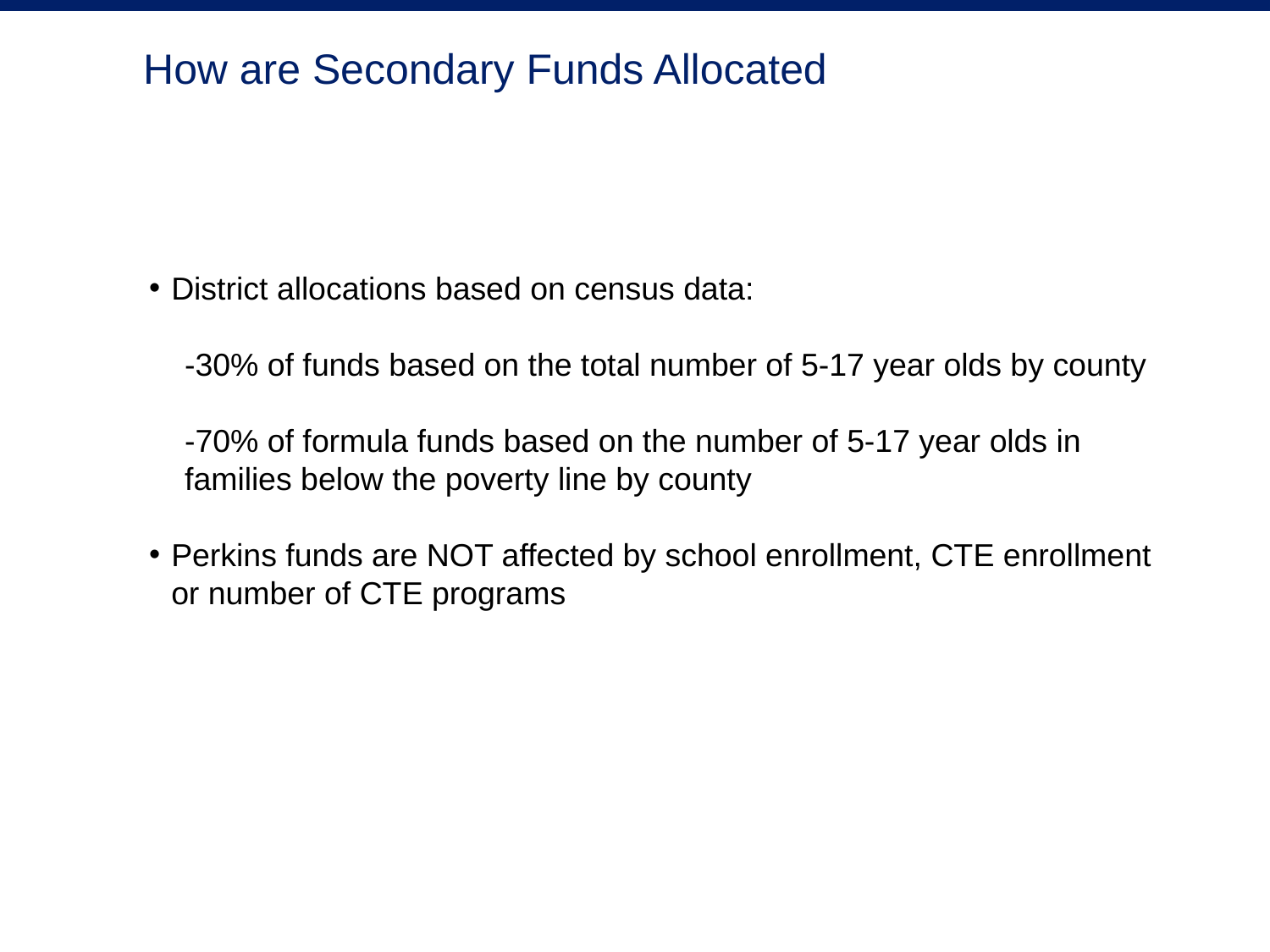

# How are Secondary Funds Allocated
District allocations based on census data:

-30% of funds based on the total number of 5-17 year olds by county

-70% of formula funds based on the number of 5-17 year olds in families below the poverty line by county

Perkins funds are NOT affected by school enrollment, CTE enrollment or number of CTE programs